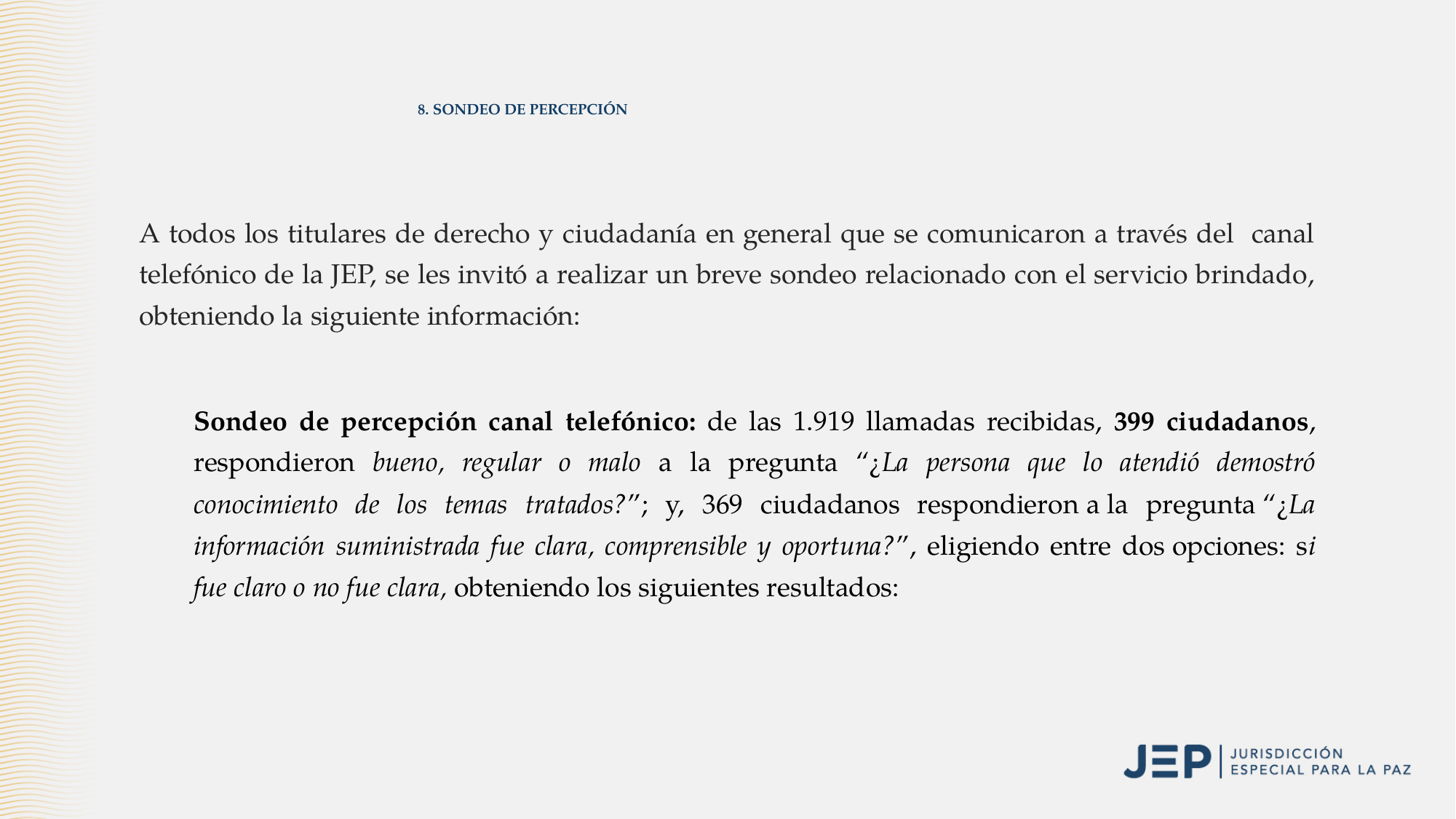

# 8. SONDEO DE PERCEPCIÓN
A todos los titulares de derecho y ciudadanía en general que se comunicaron a través del  canal telefónico de la JEP, se les invitó a realizar un breve sondeo relacionado con el servicio brindado, obteniendo la siguiente información:

Sondeo de percepción canal telefónico: de las 1.919 llamadas recibidas, 399 ciudadanos, respondieron bueno, regular o malo a la pregunta “¿La persona que lo atendió demostró conocimiento de los temas tratados?”; y, 369 ciudadanos respondieron a la pregunta “¿La información suministrada fue clara, comprensible y oportuna?”, eligiendo entre dos opciones: si fue claro o no fue clara, obteniendo los siguientes resultados: